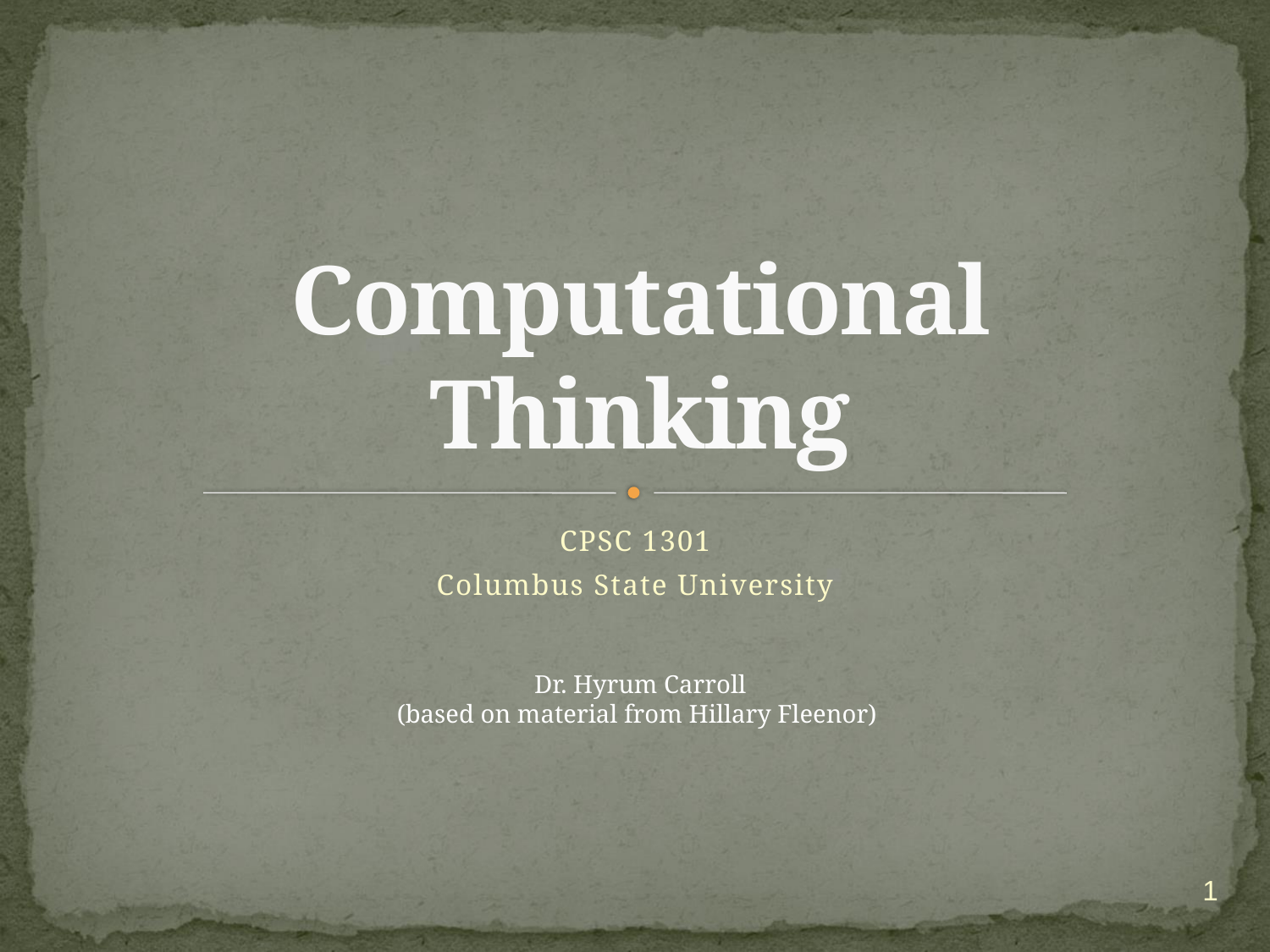

# Computational Thinking
CPSC 1301
Columbus State University
Dr. Hyrum Carroll
(based on material from Hillary Fleenor)

1